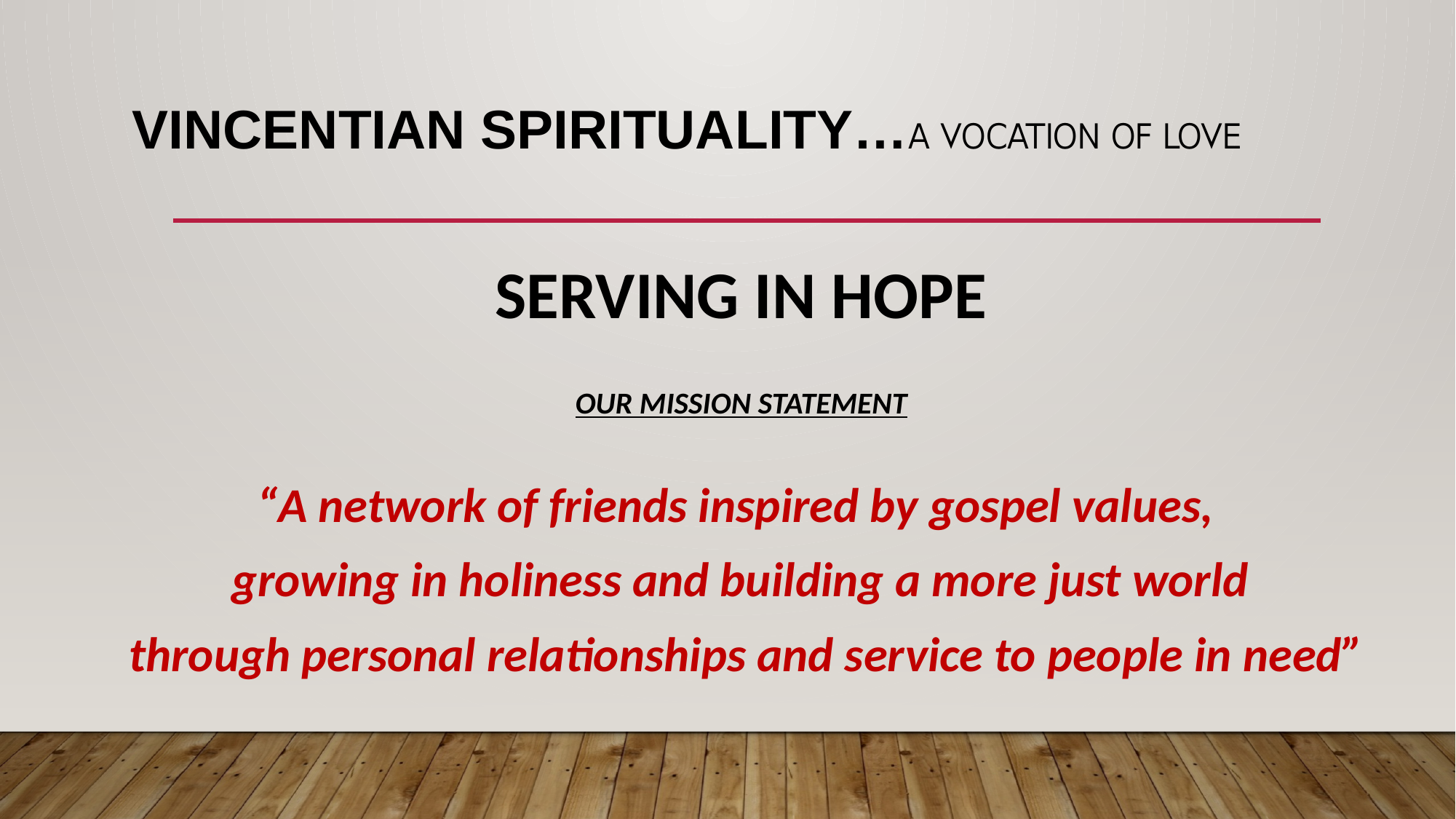

# VINCENTIAN SPIRITUALITY…A VOCATION OF LOVE
SERVING IN HOPE

OUR MISSION STATEMENT

“A network of friends inspired by gospel values,
growing in holiness and building a more just world
 through personal relationships and service to people in need”